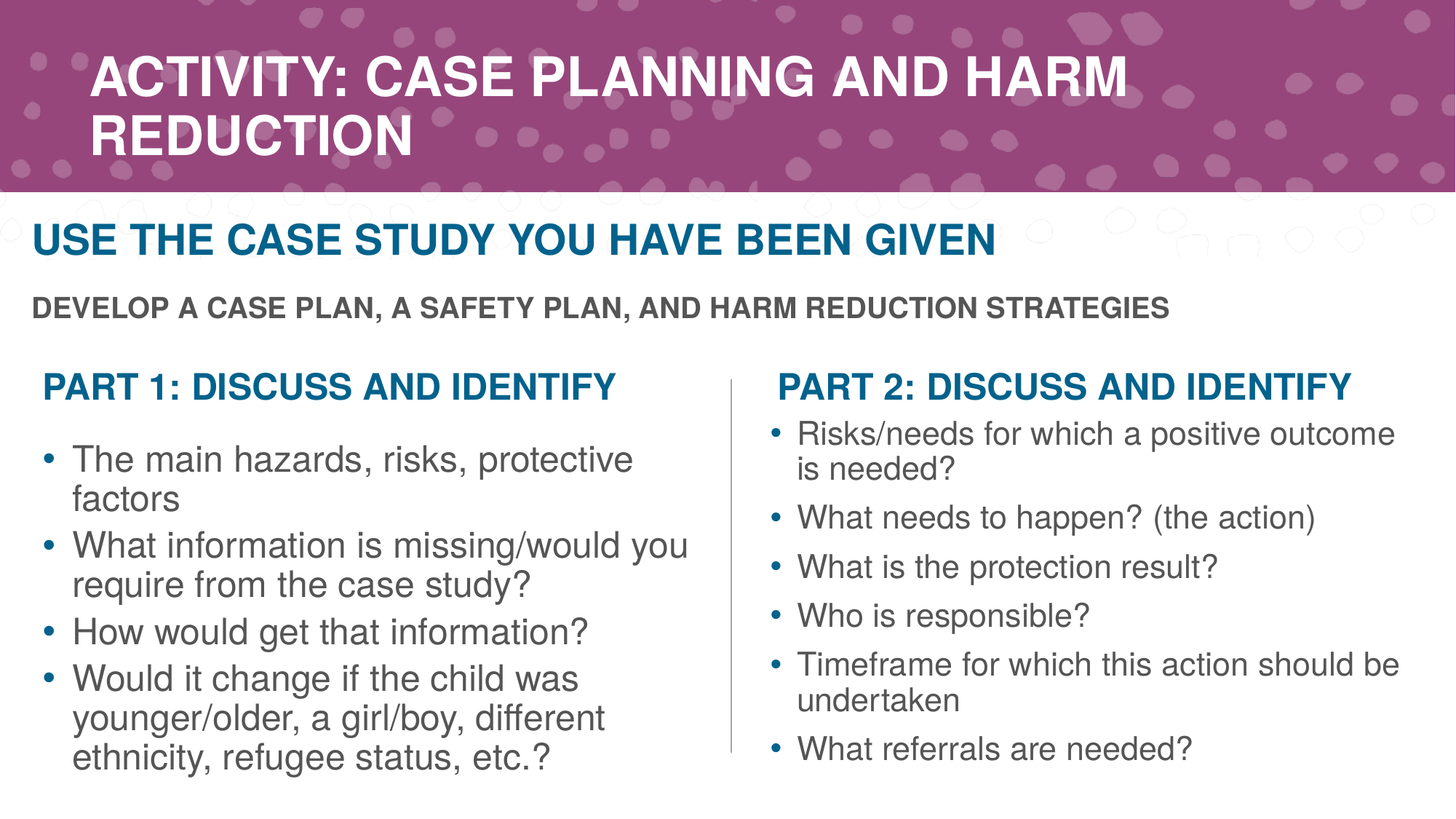

# ACTIVITY: CASE PLANNING AND HARM REDUCTION
USE THE CASE STUDY YOU HAVE BEEN GIVEN
DEVELOP A CASE PLAN, A SAFETY PLAN, AND HARM REDUCTION STRATEGIES
PART 1: DISCUSS AND IDENTIFY
PART 2: DISCUSS AND IDENTIFY
Risks/needs for which a positive outcome is needed?
What needs to happen? (the action)
What is the protection result?
Who is responsible?
Timeframe for which this action should be undertaken
What referrals are needed?
The main hazards, risks, protective factors
What information is missing/would you require from the case study?
How would get that information?
Would it change if the child was younger/older, a girl/boy, different ethnicity, refugee status, etc.?